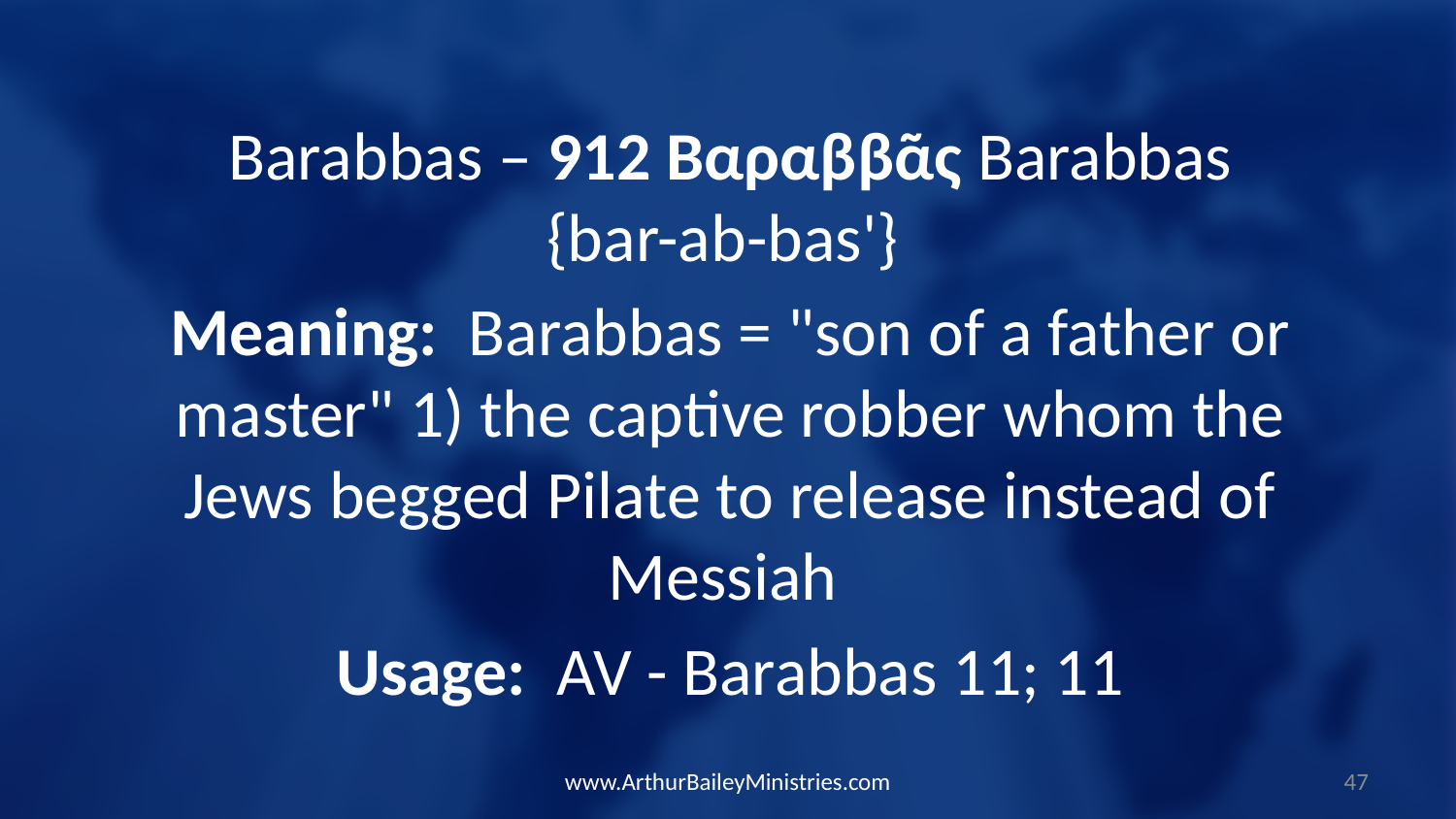

Barabbas – 912 Βαραββᾶς Barabbas {bar-ab-bas'}
Meaning:  Barabbas = "son of a father or master" 1) the captive robber whom the Jews begged Pilate to release instead of Messiah
Usage:  AV - Barabbas 11; 11

www.ArthurBaileyMinistries.com
47